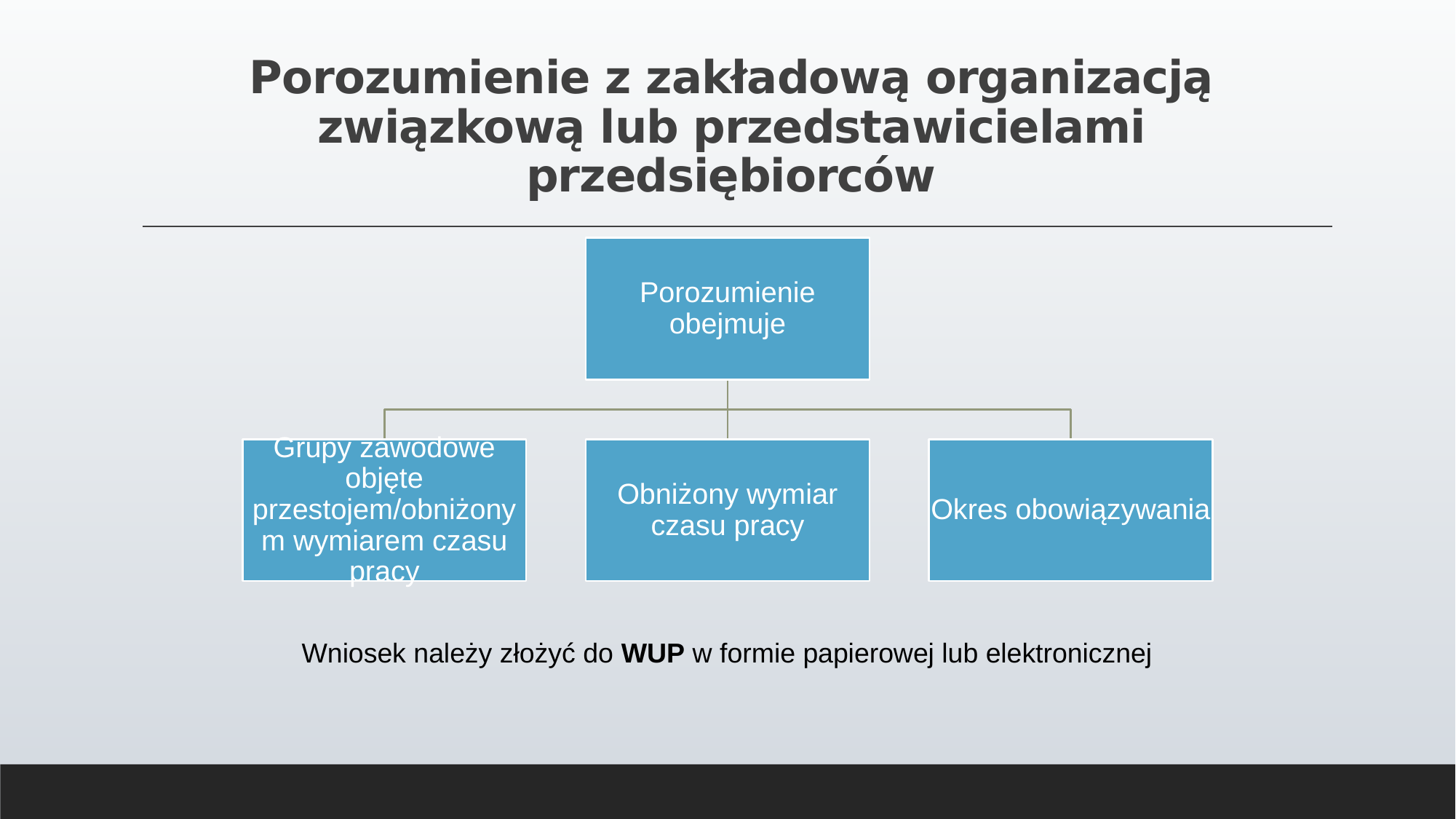

# Porozumienie z zakładową organizacją związkową lub przedstawicielami przedsiębiorców
Porozumienie obejmuje
Grupy zawodowe objęte przestojem/obniżonym wymiarem czasu pracy
Obniżony wymiar czasu pracy
Okres obowiązywania
Wniosek należy złożyć do WUP w formie papierowej lub elektronicznej